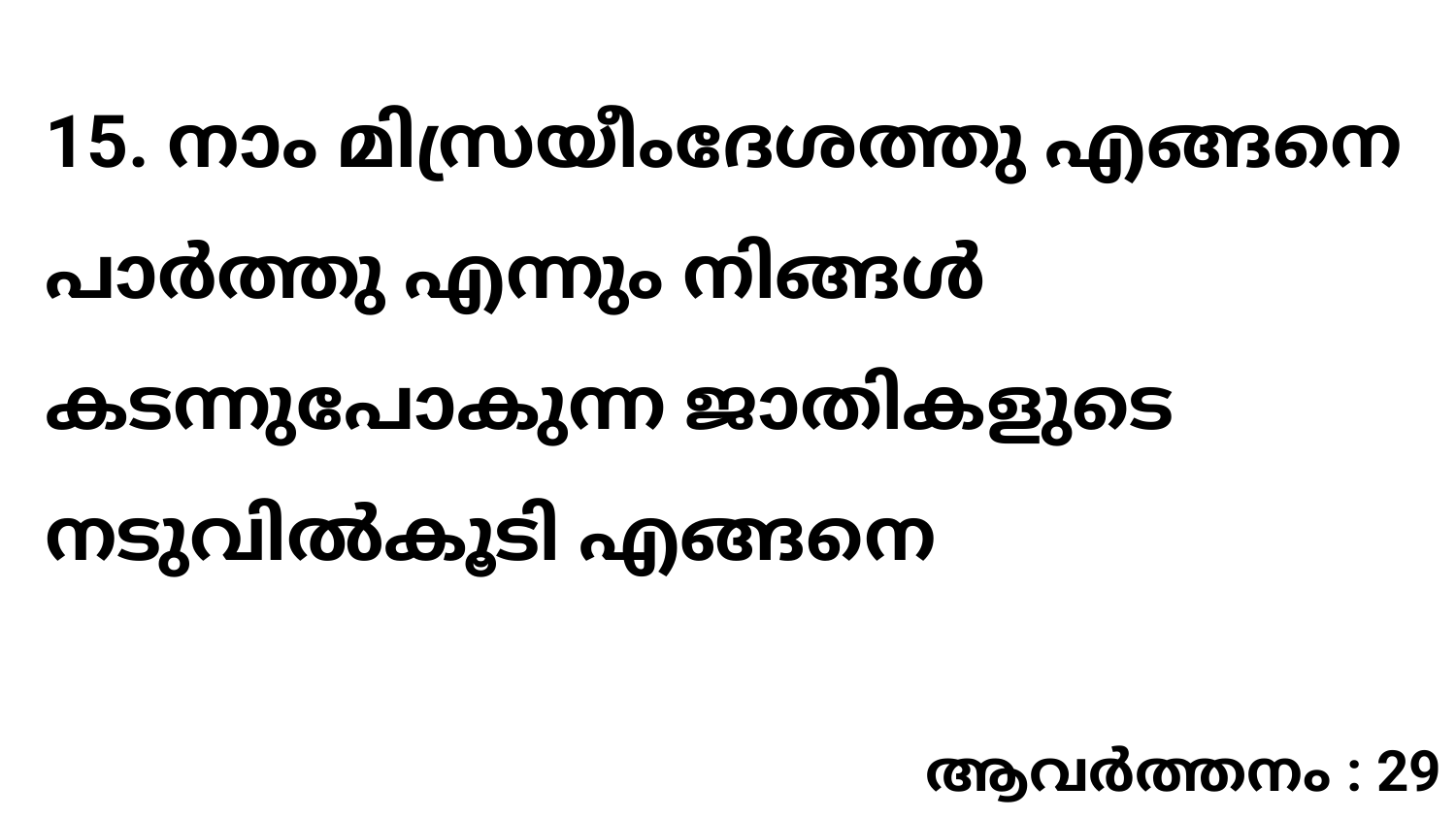

15. നാം മിസ്രയീംദേശത്തു എങ്ങനെ പാർത്തു എന്നും നിങ്ങൾ കടന്നുപോകുന്ന ജാതികളുടെ നടുവിൽകൂടി എങ്ങനെ
ആവർത്തനം : 29